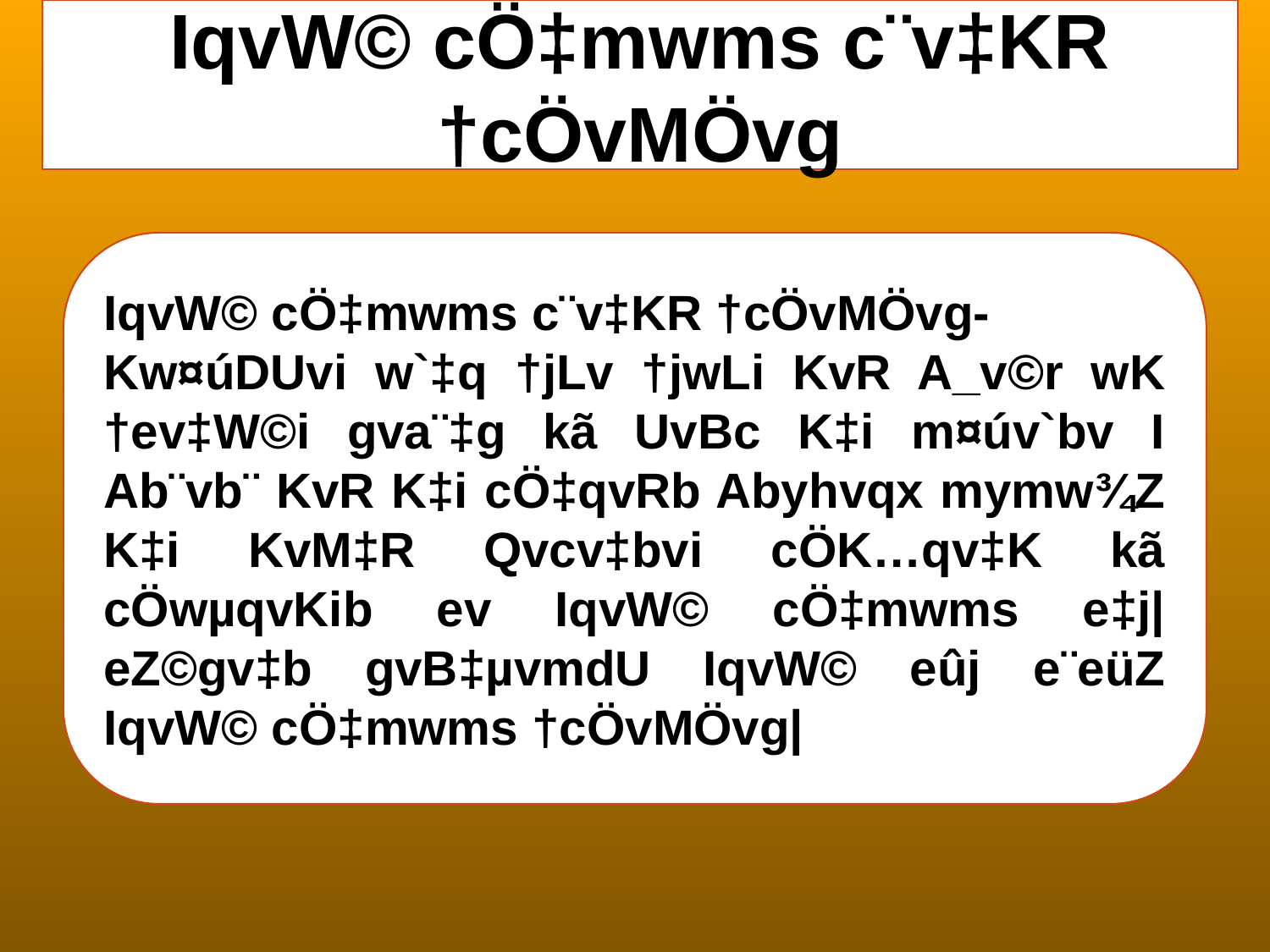

IqvW© cÖ‡mwms c¨v‡KR †cÖvMÖvg
IqvW© cÖ‡mwms c¨v‡KR †cÖvMÖvg-
Kw¤úDUvi w`‡q †jLv †jwLi KvR A_v©r wK †ev‡W©i gva¨‡g kã UvBc K‡i m¤úv`bv I Ab¨vb¨ KvR K‡i cÖ‡qvRb Abyhvqx mymw¾Z K‡i KvM‡R Qvcv‡bvi cÖK…qv‡K kã cÖwµqvKib ev IqvW© cÖ‡mwms e‡j| eZ©gv‡b gvB‡µvmdU IqvW© eûj e¨eüZ IqvW© cÖ‡mwms †cÖvMÖvg|